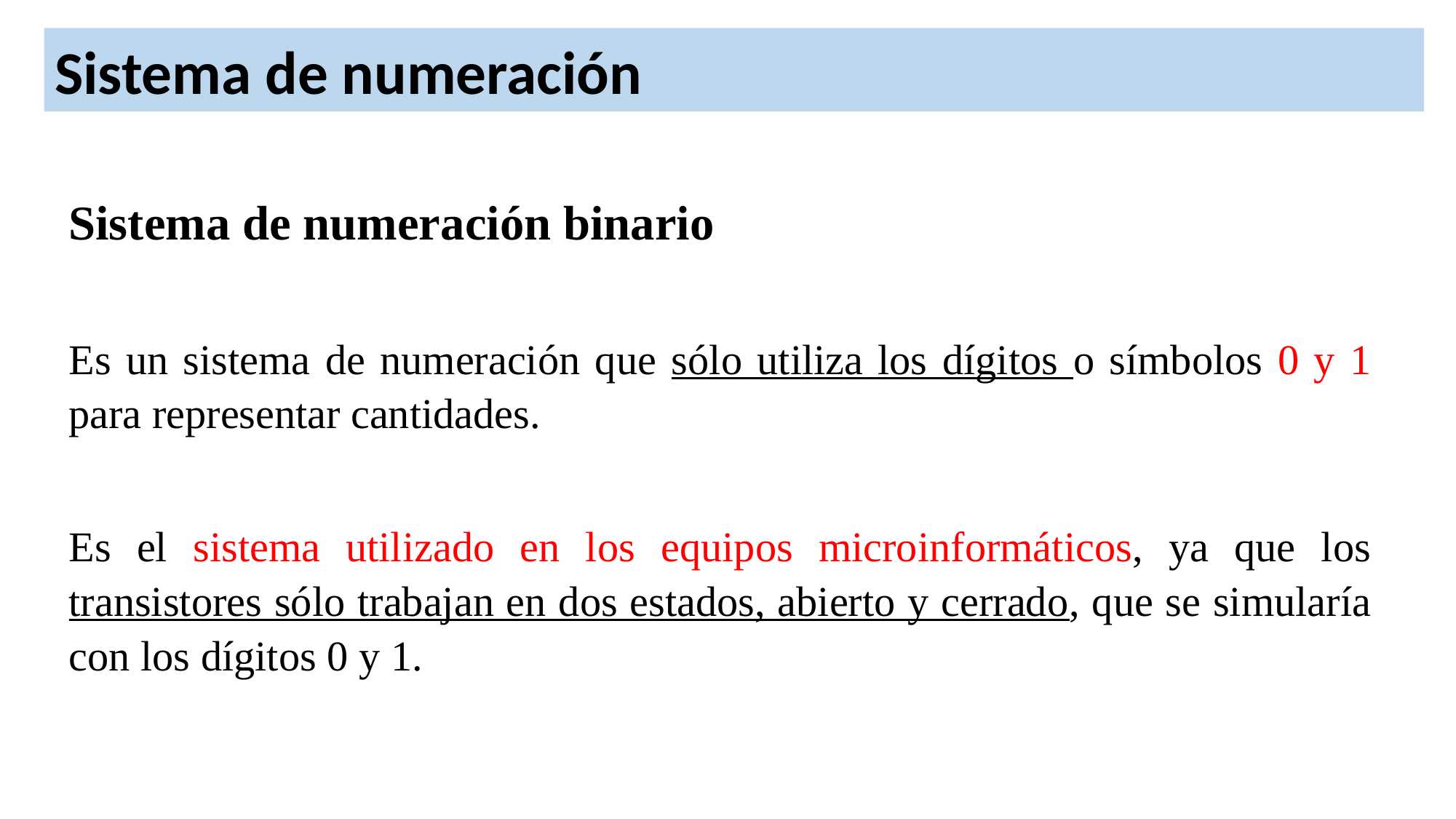

Sistema de numeración

Sistema de numeración binario

Es un sistema de numeración que sólo utiliza los dígitos o símbolos 0 y 1 para representar cantidades.

Es el sistema utilizado en los equipos microinformáticos, ya que los transistores sólo trabajan en dos estados, abierto y cerrado, que se simularía con los dígitos 0 y 1.